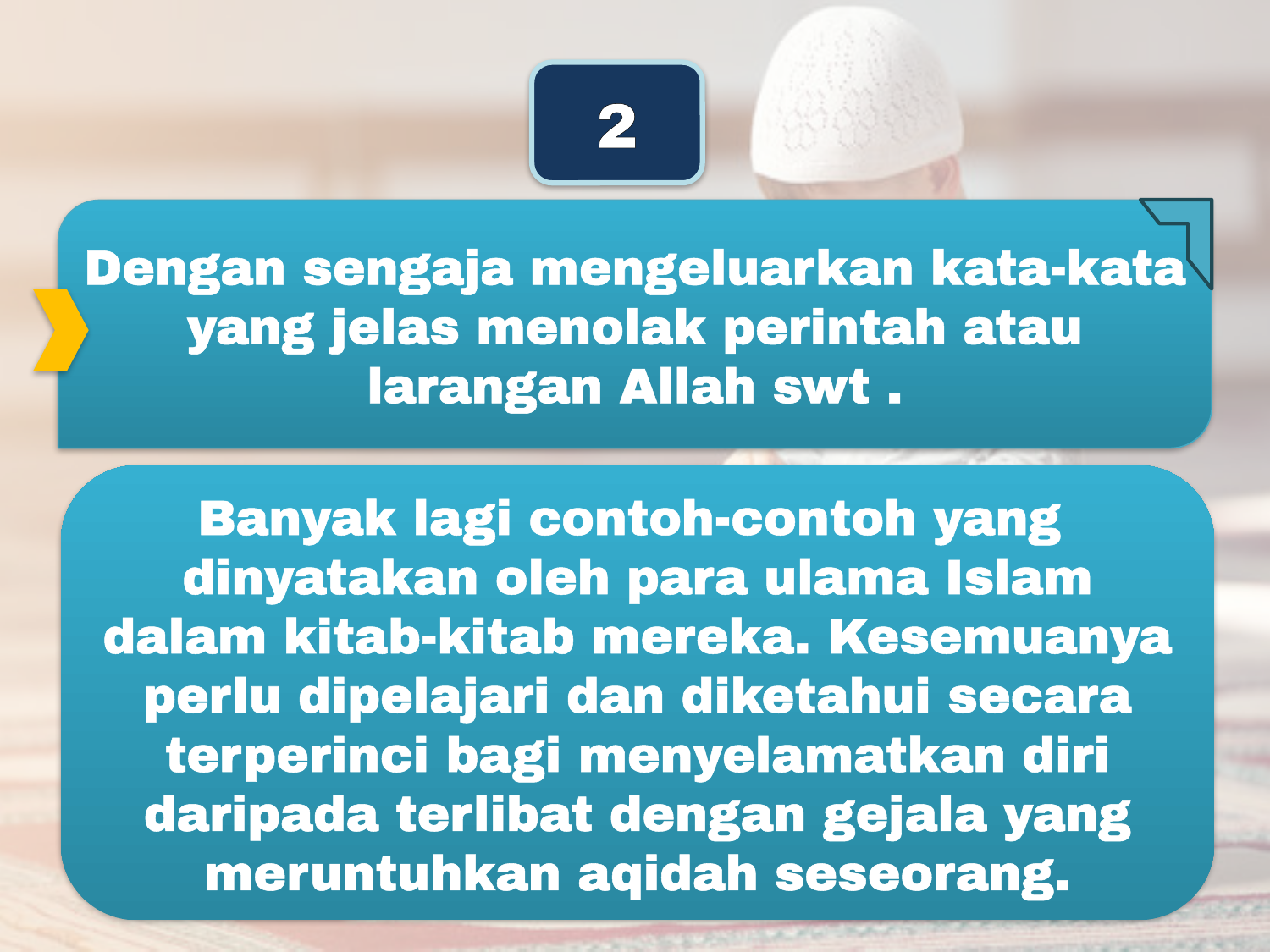

2
Dengan sengaja mengeluarkan kata-kata yang jelas menolak perintah atau larangan Allah swt .

Banyak lagi contoh-contoh yang  dinyatakan oleh para ulama Islam dalam kitab-kitab mereka. Kesemuanya perlu dipelajari dan diketahui secara terperinci bagi menyelamatkan diri daripada terlibat dengan gejala yang meruntuhkan aqidah seseorang.